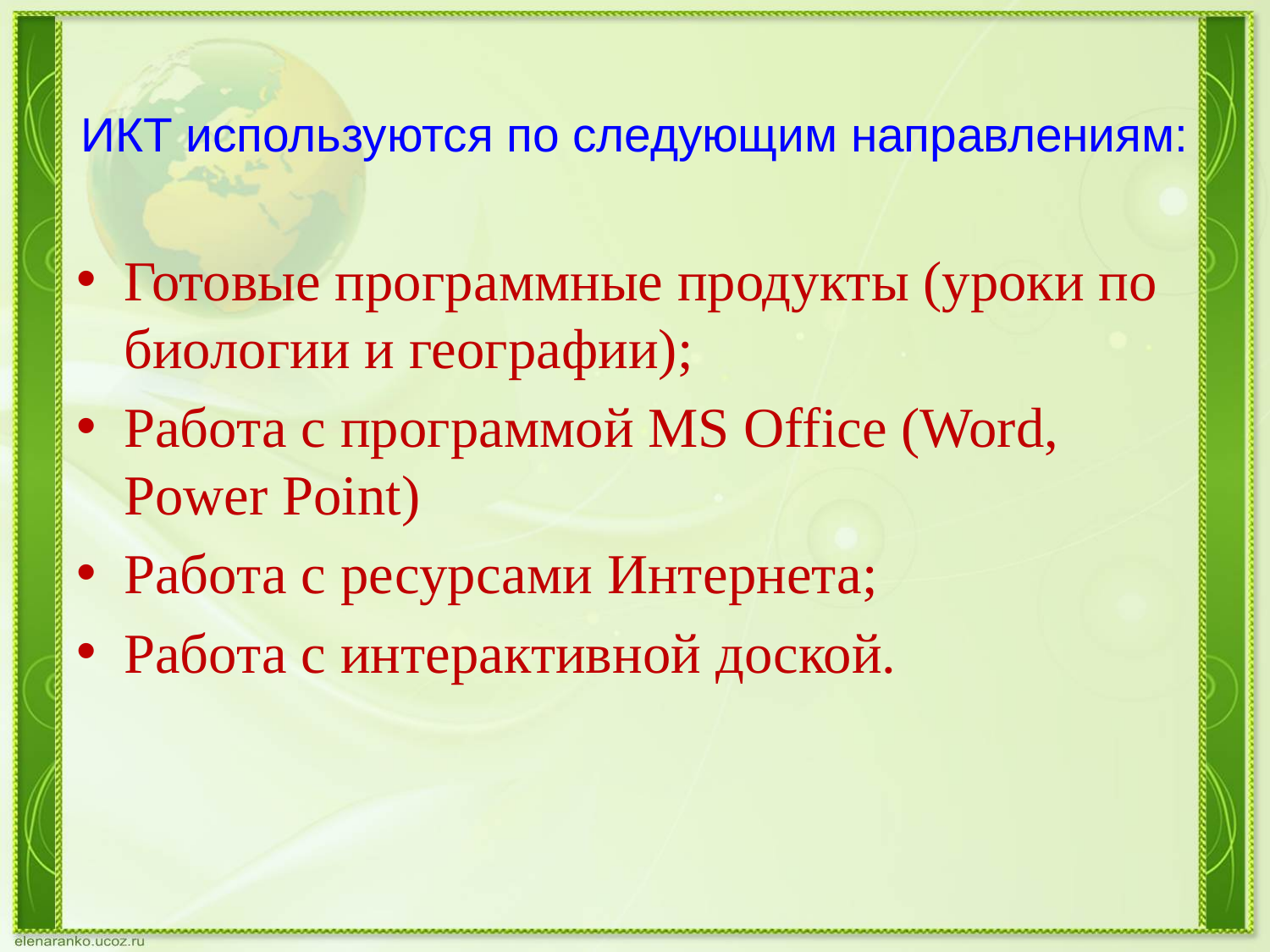

# ИКТ используются по следующим направлениям:
Готовые программные продукты (уроки по биологии и географии);
Работа с программой MS Office (Word, Power Point)
Работа с ресурсами Интернета;
Работа с интерактивной доской.